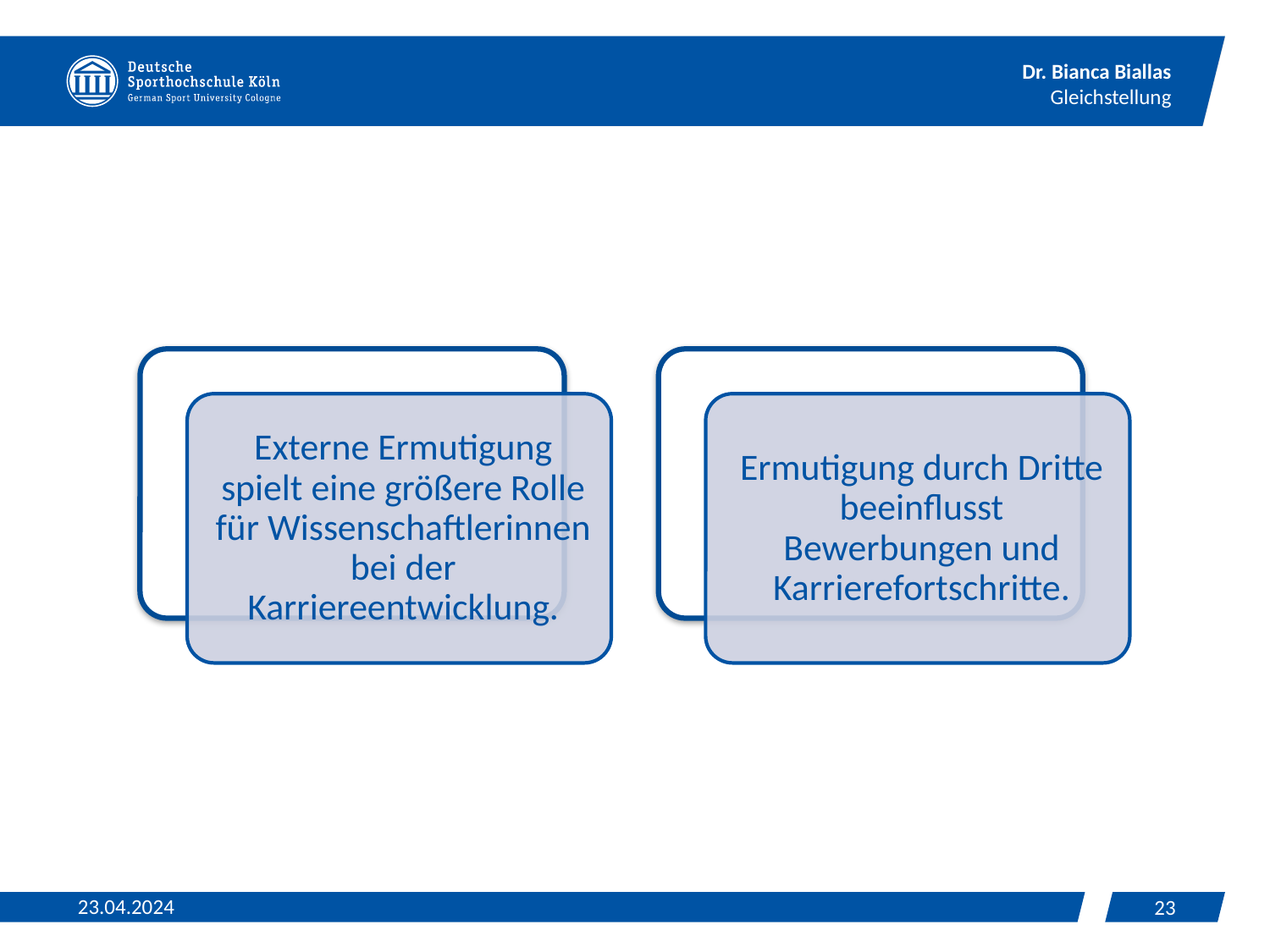

Externe Ermutigung spielt eine größere Rolle für Wissenschaftlerinnen bei der Karriereentwicklung.
Ermutigung durch Dritte beeinflusst Bewerbungen und Karrierefortschritte.
23.04.2024
23